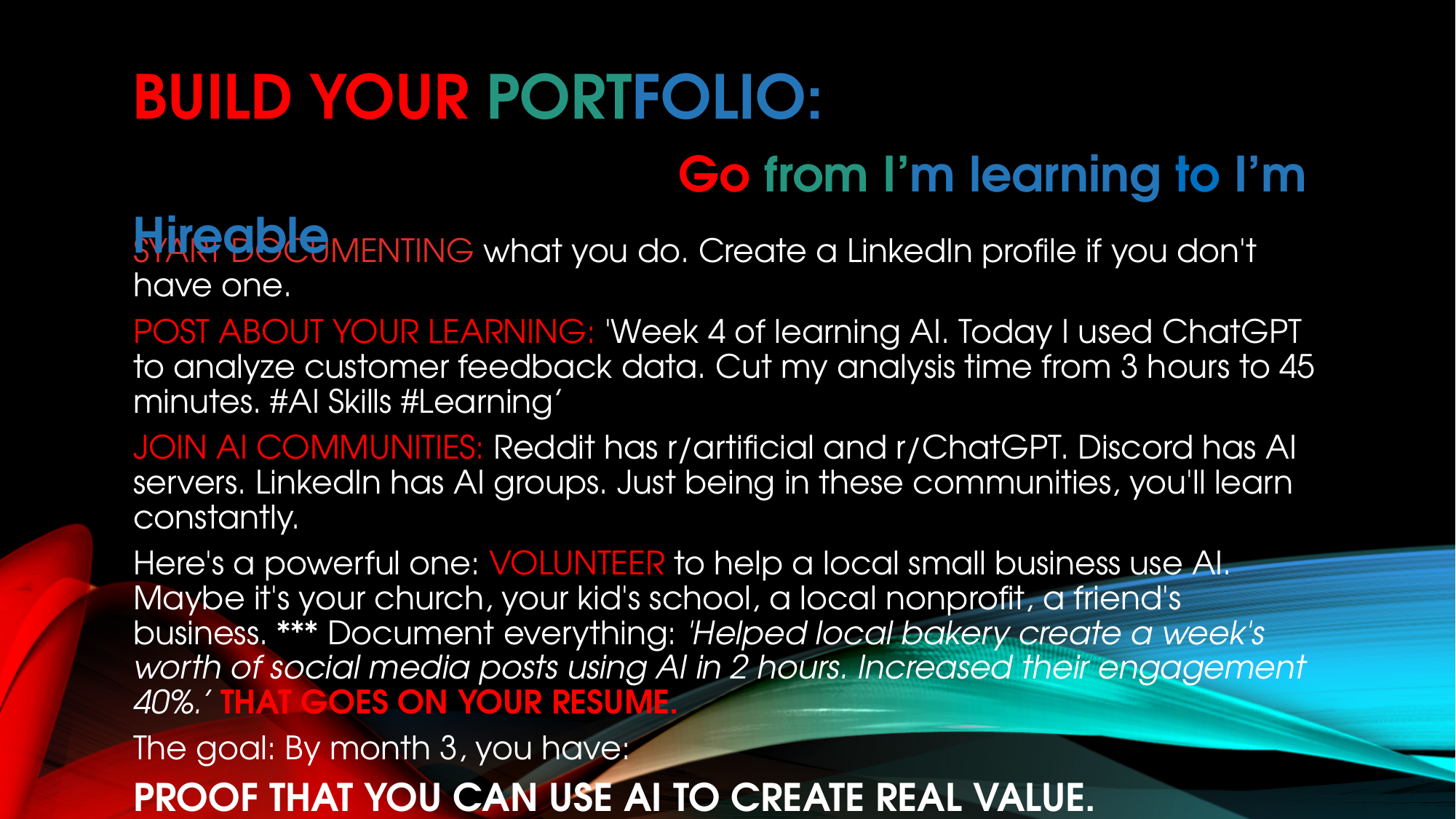

BUILD YOUR PORTFOLIO:
					Go from I’m learning to I’m Hireable
SYART DOCUMENTING what you do. Create a LinkedIn profile if you don't have one.
POST ABOUT YOUR LEARNING: 'Week 4 of learning AI. Today I used ChatGPT to analyze customer feedback data. Cut my analysis time from 3 hours to 45 minutes. #AI Skills #Learning’
JOIN AI COMMUNITIES: Reddit has r/artificial and r/ChatGPT. Discord has AI servers. LinkedIn has AI groups. Just being in these communities, you'll learn constantly.
Here's a powerful one: VOLUNTEER to help a local small business use AI. Maybe it's your church, your kid's school, a local nonprofit, a friend's business. *** Document everything: 'Helped local bakery create a week's worth of social media posts using AI in 2 hours. Increased their engagement 40%.’ THAT GOES ON YOUR RESUME.
The goal: By month 3, you have:
PROOF THAT YOU CAN USE AI TO CREATE REAL VALUE.